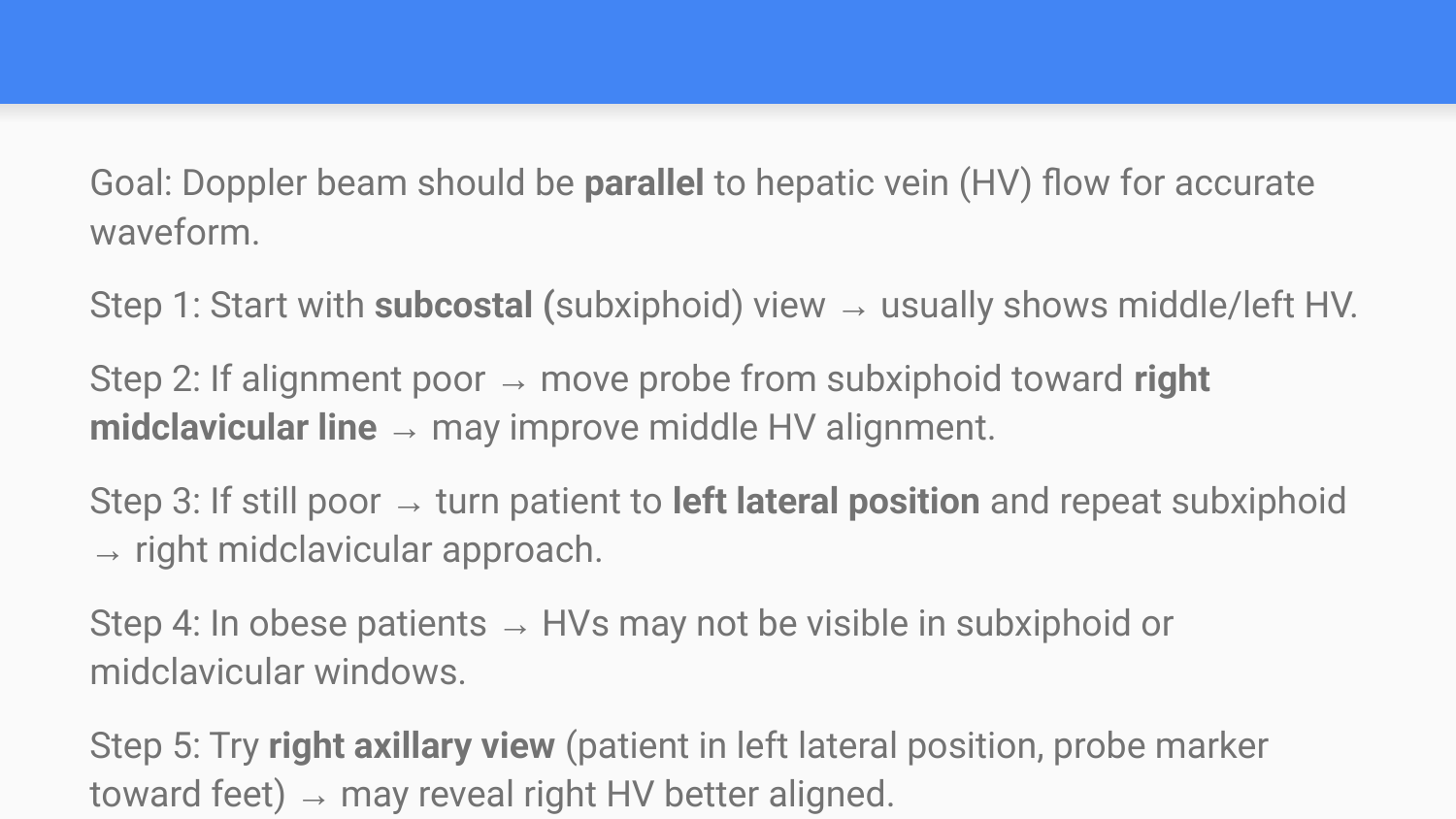

#
Goal: Doppler beam should be parallel to hepatic vein (HV) flow for accurate waveform.
Step 1: Start with subcostal (subxiphoid) view → usually shows middle/left HV.
Step 2: If alignment poor → move probe from subxiphoid toward right midclavicular line → may improve middle HV alignment.
Step 3: If still poor → turn patient to left lateral position and repeat subxiphoid → right midclavicular approach.
Step 4: In obese patients → HVs may not be visible in subxiphoid or midclavicular windows.
Step 5: Try right axillary view (patient in left lateral position, probe marker toward feet) → may reveal right HV better aligned.